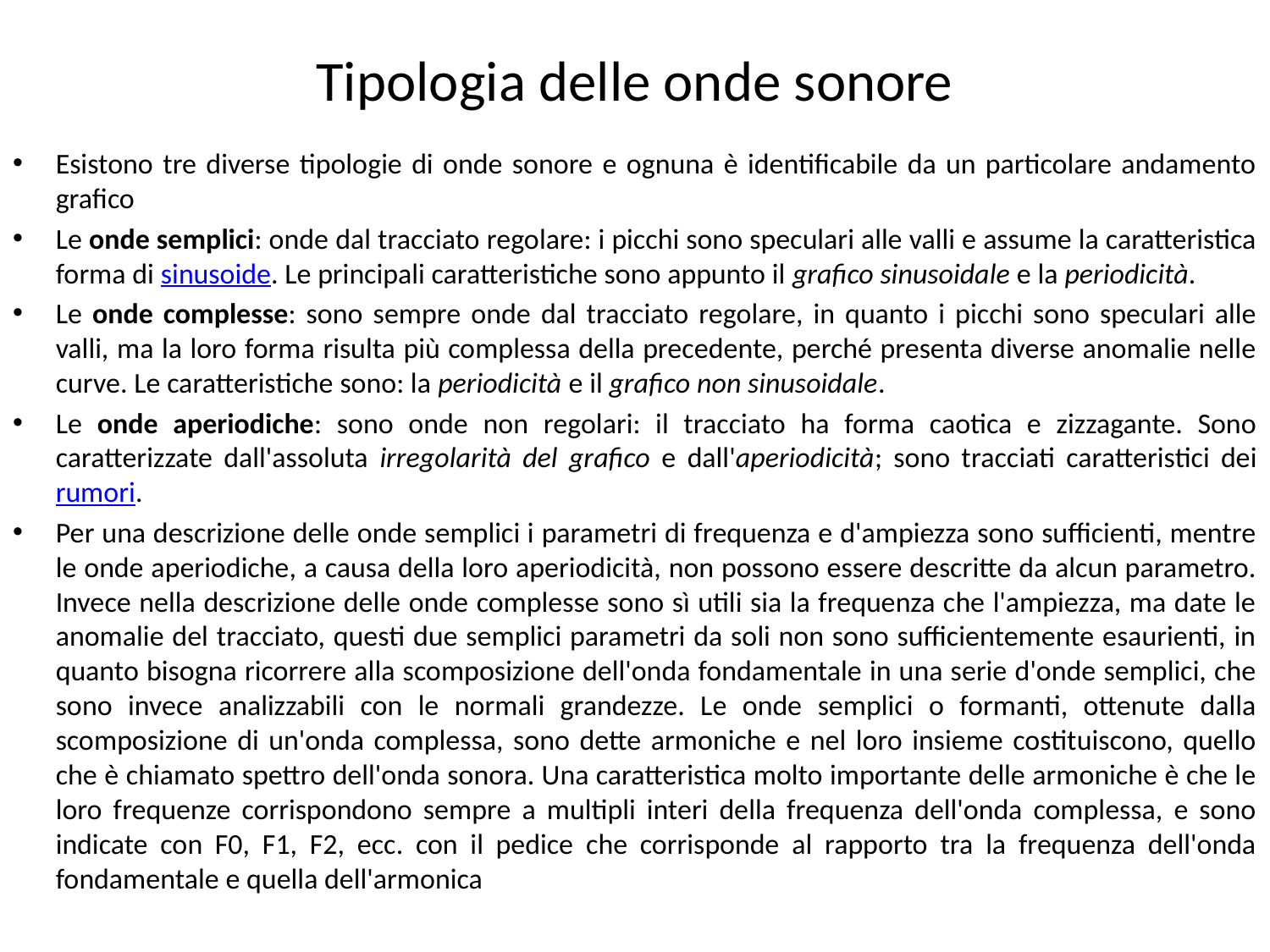

# Tipologia delle onde sonore
Esistono tre diverse tipologie di onde sonore e ognuna è identificabile da un particolare andamento grafico
Le onde semplici: onde dal tracciato regolare: i picchi sono speculari alle valli e assume la caratteristica forma di sinusoide. Le principali caratteristiche sono appunto il grafico sinusoidale e la periodicità.
Le onde complesse: sono sempre onde dal tracciato regolare, in quanto i picchi sono speculari alle valli, ma la loro forma risulta più complessa della precedente, perché presenta diverse anomalie nelle curve. Le caratteristiche sono: la periodicità e il grafico non sinusoidale.
Le onde aperiodiche: sono onde non regolari: il tracciato ha forma caotica e zizzagante. Sono caratterizzate dall'assoluta irregolarità del grafico e dall'aperiodicità; sono tracciati caratteristici dei rumori.
Per una descrizione delle onde semplici i parametri di frequenza e d'ampiezza sono sufficienti, mentre le onde aperiodiche, a causa della loro aperiodicità, non possono essere descritte da alcun parametro. Invece nella descrizione delle onde complesse sono sì utili sia la frequenza che l'ampiezza, ma date le anomalie del tracciato, questi due semplici parametri da soli non sono sufficientemente esaurienti, in quanto bisogna ricorrere alla scomposizione dell'onda fondamentale in una serie d'onde semplici, che sono invece analizzabili con le normali grandezze. Le onde semplici o formanti, ottenute dalla scomposizione di un'onda complessa, sono dette armoniche e nel loro insieme costituiscono, quello che è chiamato spettro dell'onda sonora. Una caratteristica molto importante delle armoniche è che le loro frequenze corrispondono sempre a multipli interi della frequenza dell'onda complessa, e sono indicate con F0, F1, F2, ecc. con il pedice che corrisponde al rapporto tra la frequenza dell'onda fondamentale e quella dell'armonica